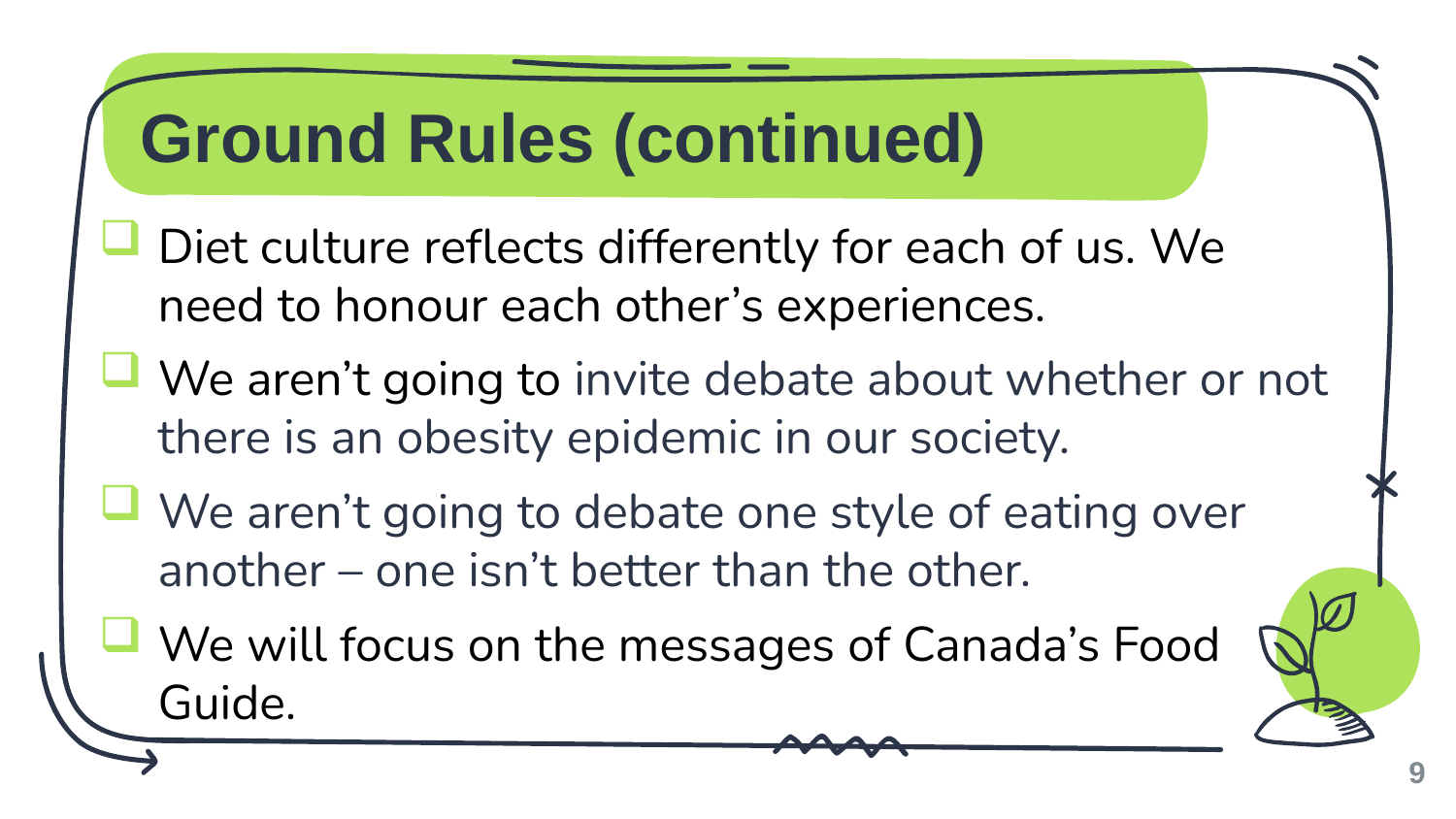

# Ground Rules (continued)
Diet culture reflects differently for each of us. We need to honour each other’s experiences.
We aren’t going to invite debate about whether or not there is an obesity epidemic in our society.
We aren’t going to debate one style of eating over another – one isn’t better than the other.
We will focus on the messages of Canada’s Food Guide.

9